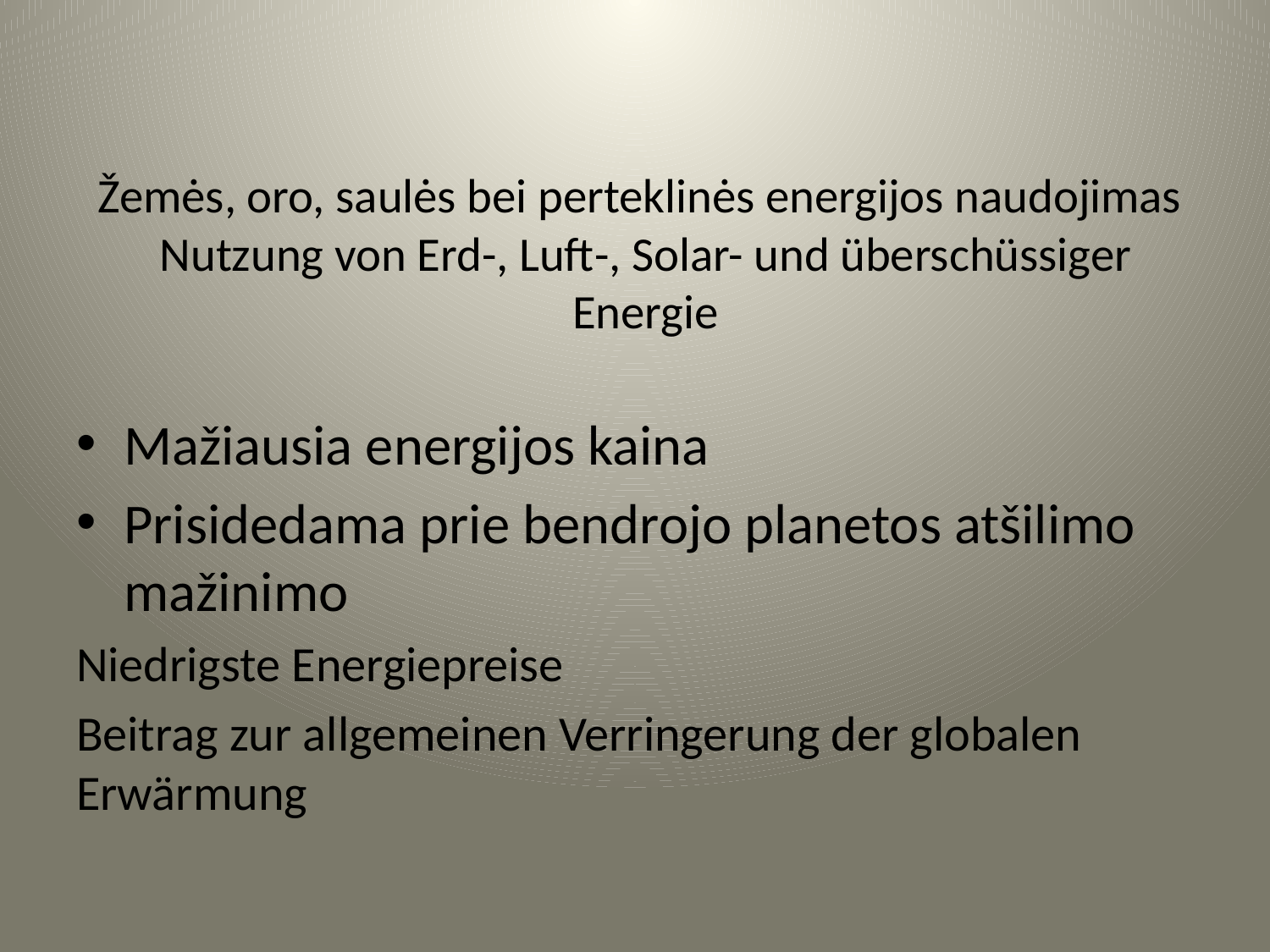

# Žemės, oro, saulės bei perteklinės energijos naudojimas Nutzung von Erd-, Luft-, Solar- und überschüssiger Energie
Mažiausia energijos kaina
Prisidedama prie bendrojo planetos atšilimo mažinimo
Niedrigste Energiepreise
Beitrag zur allgemeinen Verringerung der globalen Erwärmung